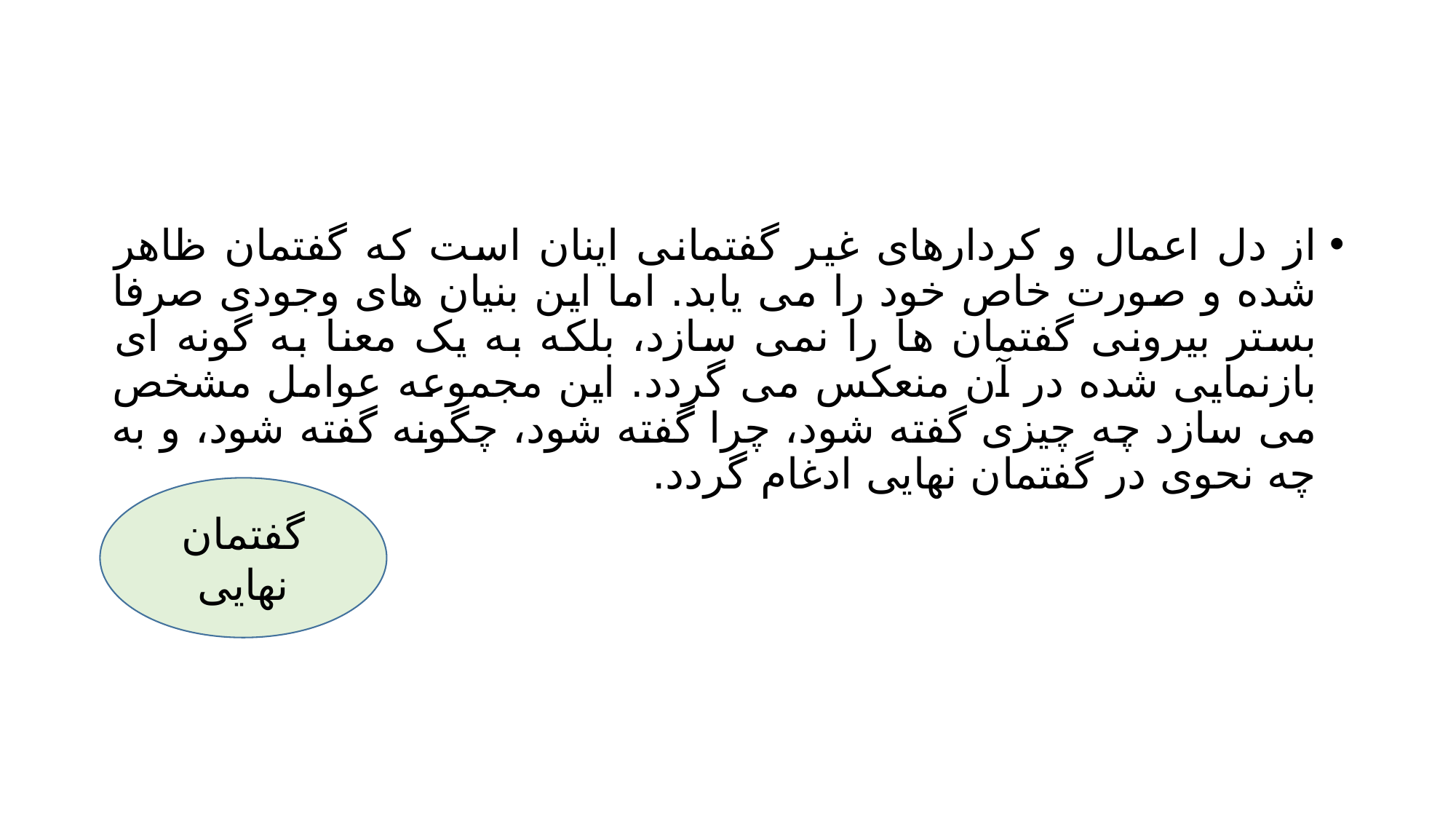

#
از دل اعمال و کردارهای غیر گفتمانی اینان است که گفتمان ظاهر شده و صورت خاص خود را می یابد. اما این بنیان های وجودی صرفا بستر بیرونی گفتمان ها را نمی سازد، بلکه به یک معنا به گونه ای بازنمایی شده در آن منعکس می گردد. این مجموعه عوامل مشخص می سازد چه چیزی گفته شود، چرا گفته شود، چگونه گفته شود، و به چه نحوی در گفتمان نهایی ادغام گردد.
گفتمان نهایی